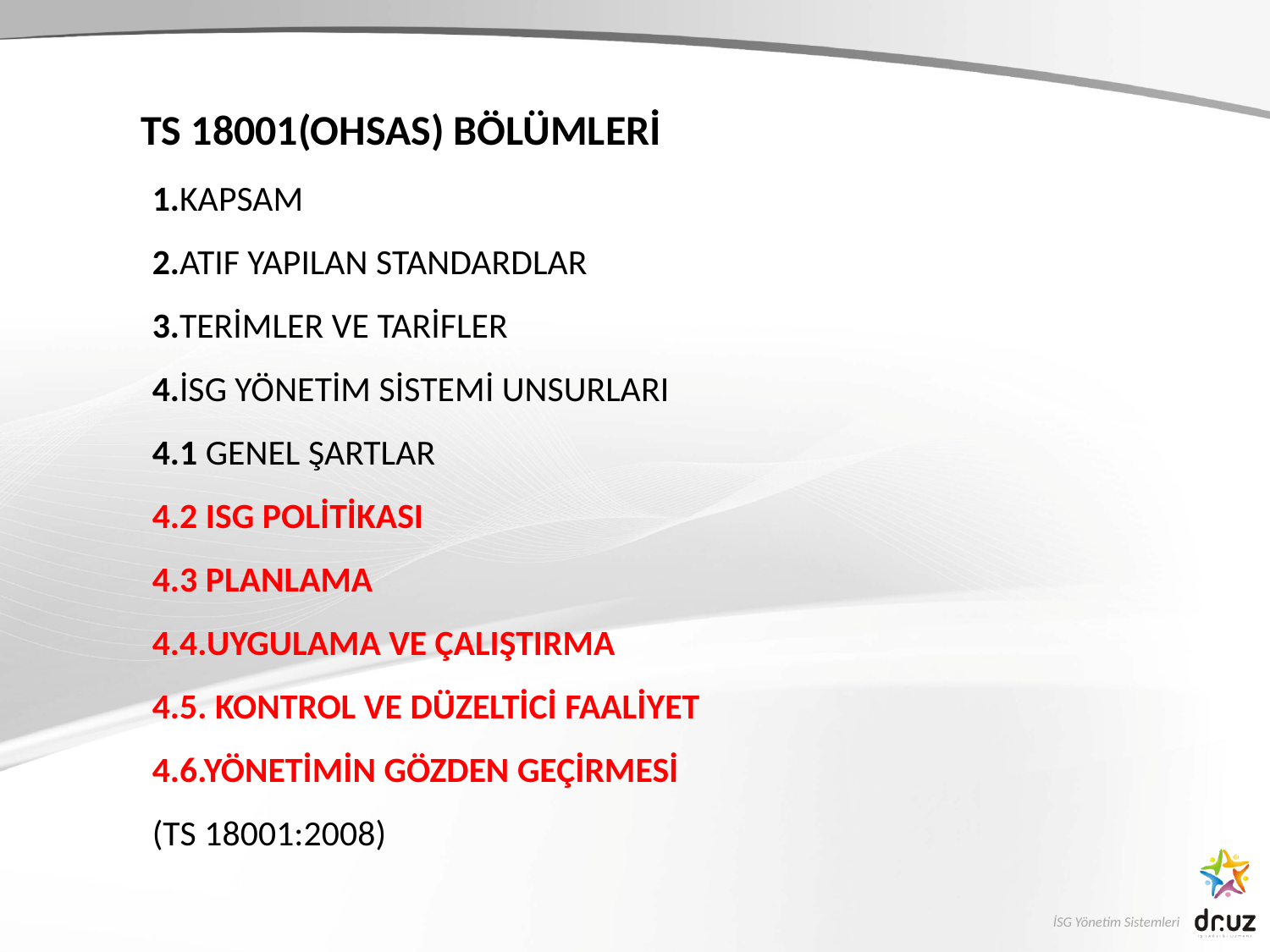

# TS 18001(OHSAS) BÖLÜMLERİ
1.KAPSAM
2.ATIF YAPILAN STANDARDLAR
3.TERİMLER VE TARİFLER
4.İSG YÖNETİM SİSTEMİ UNSURLARI
4.1 GENEL ŞARTLAR
4.2 ISG POLİTİKASI
4.3 PLANLAMA
4.4.UYGULAMA VE ÇALIŞTIRMA
4.5. KONTROL VE DÜZELTİCİ FAALİYET
4.6.YÖNETİMİN GÖZDEN GEÇİRMESİ
(TS 18001:2008)